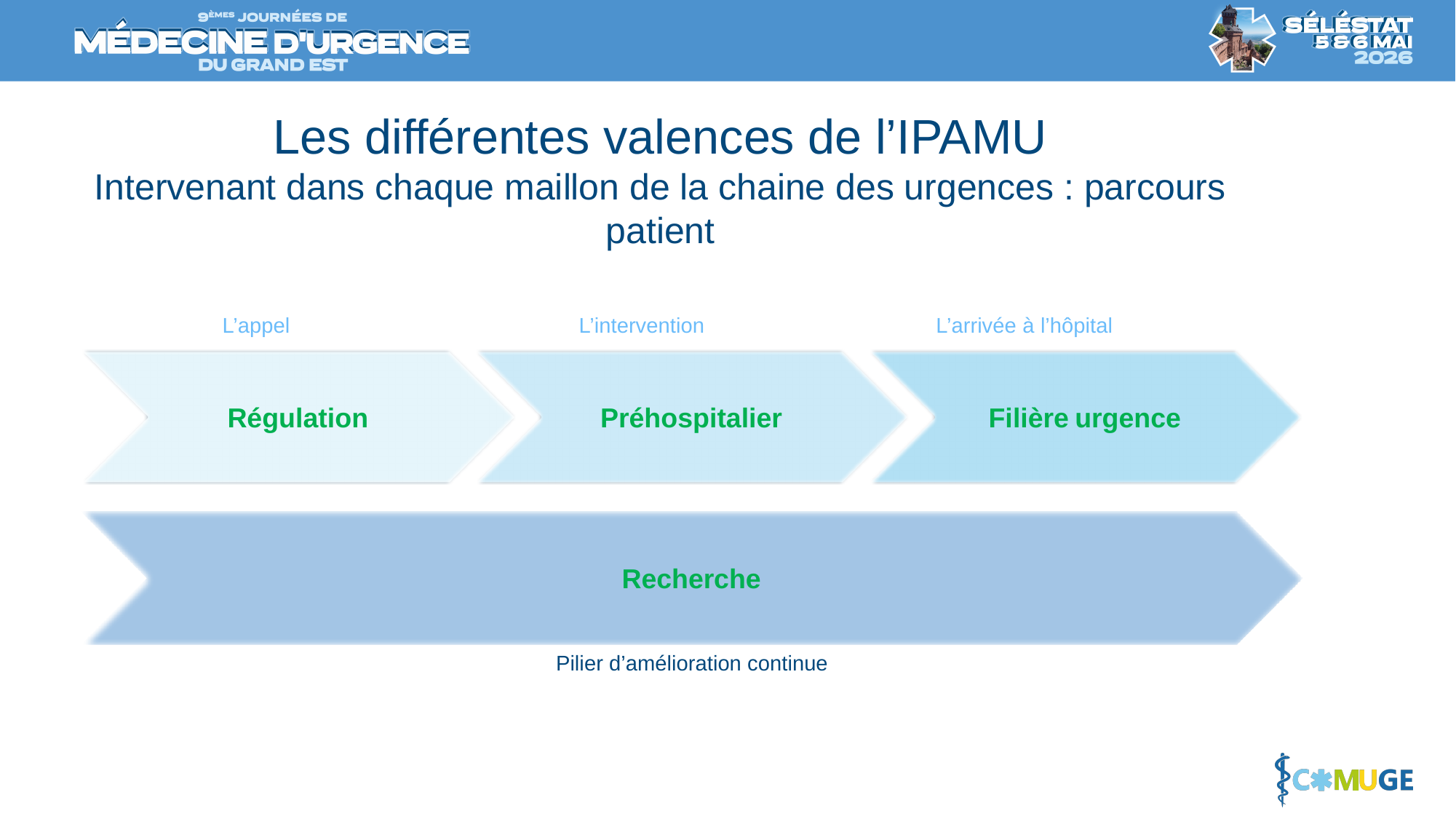

Les différentes valences de l’IPAMU
Intervenant dans chaque maillon de la chaine des urgences : parcours patient
L’arrivée à l’hôpital
L’appel
L’intervention
Régulation
Préhospitalier
Filière urgence
Recherche
Pilier d’amélioration continue